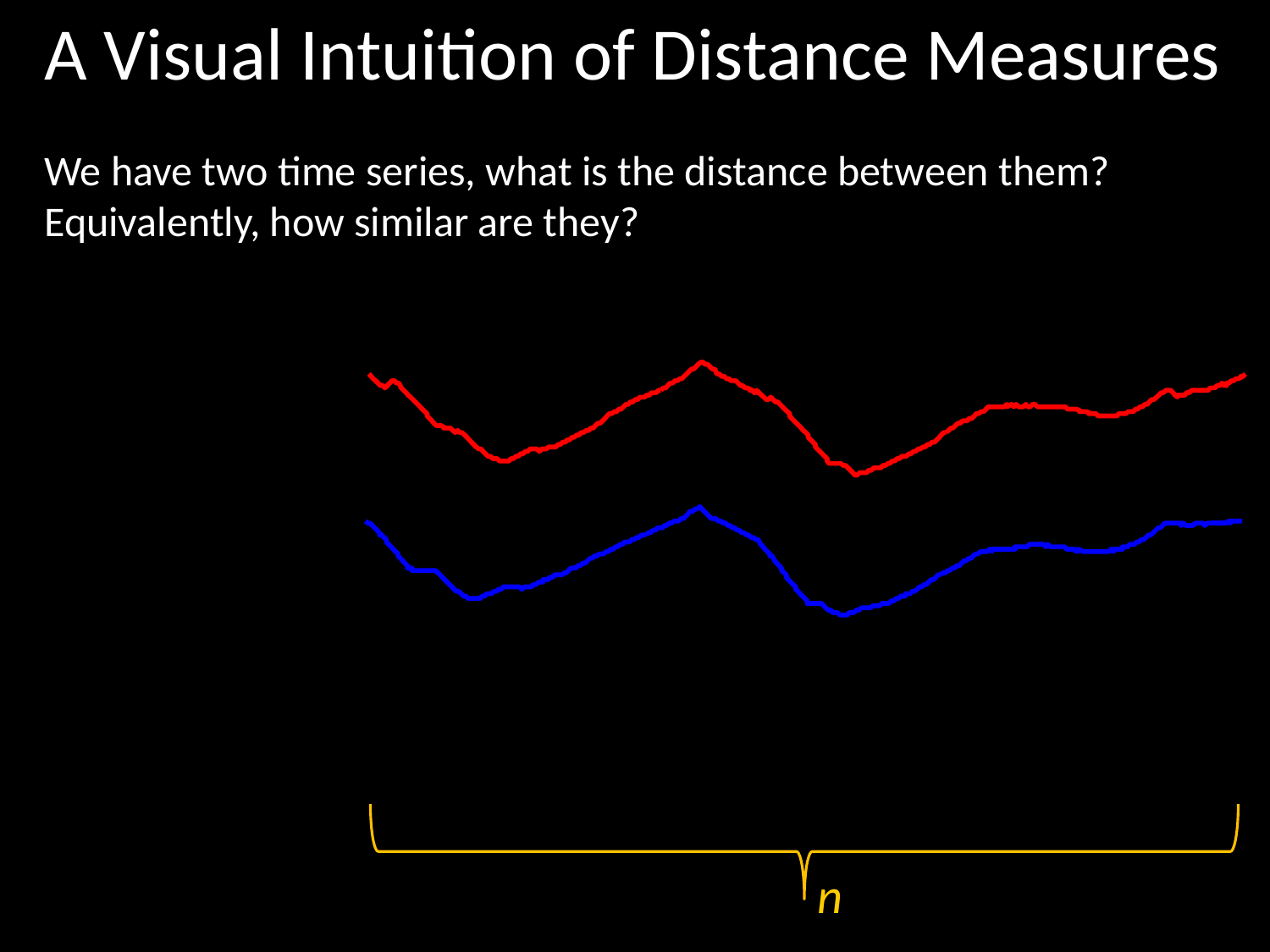

A Visual Intuition of Distance Measures
We have two time series, what is the distance between them?
Equivalently, how similar are they?

n